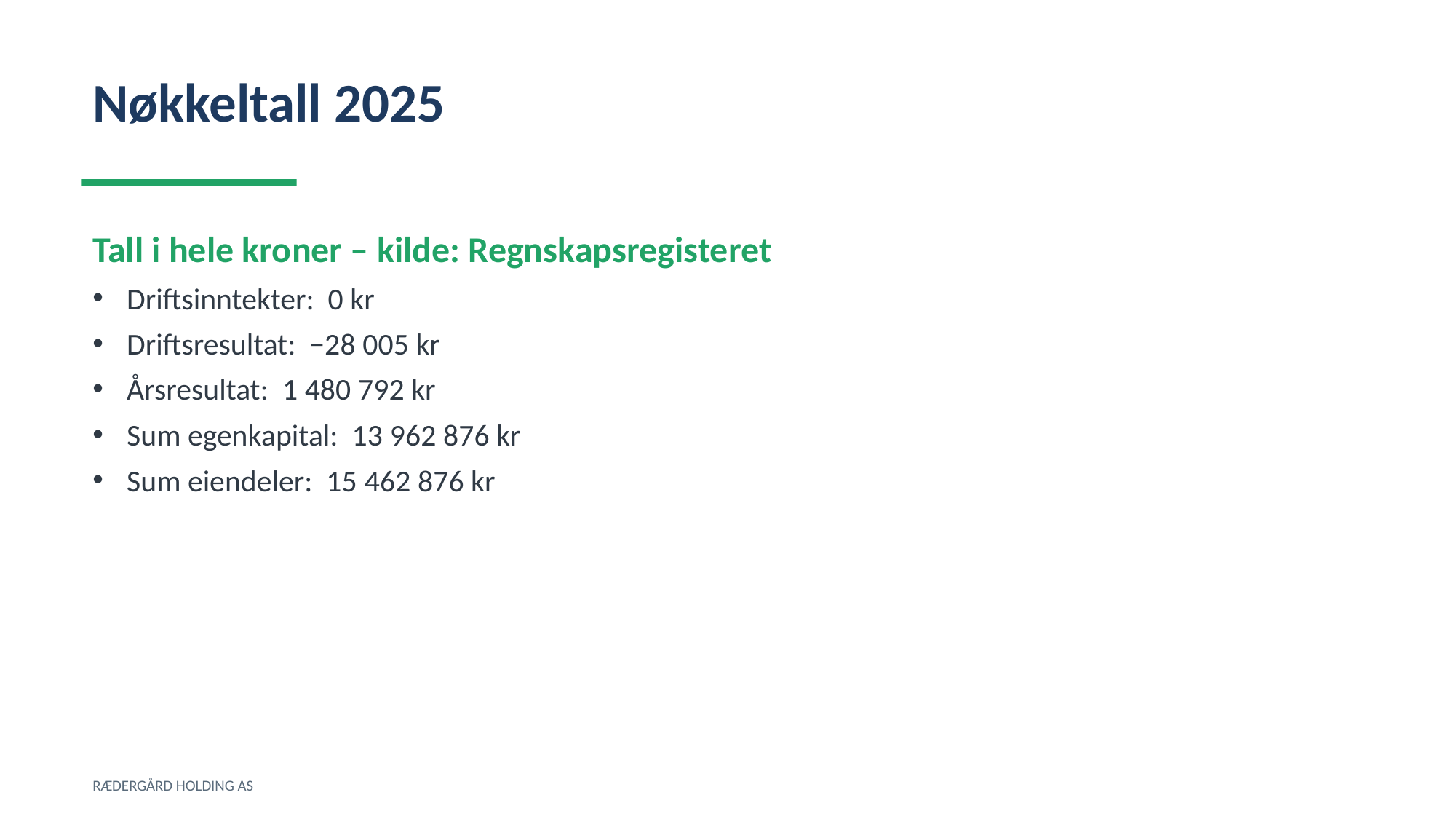

Nøkkeltall 2025

Tall i hele kroner – kilde: Regnskapsregisteret
Driftsinntekter:  0 kr
Driftsresultat:  −28 005 kr
Årsresultat:  1 480 792 kr
Sum egenkapital:  13 962 876 kr
Sum eiendeler:  15 462 876 kr
RÆDERGÅRD HOLDING AS